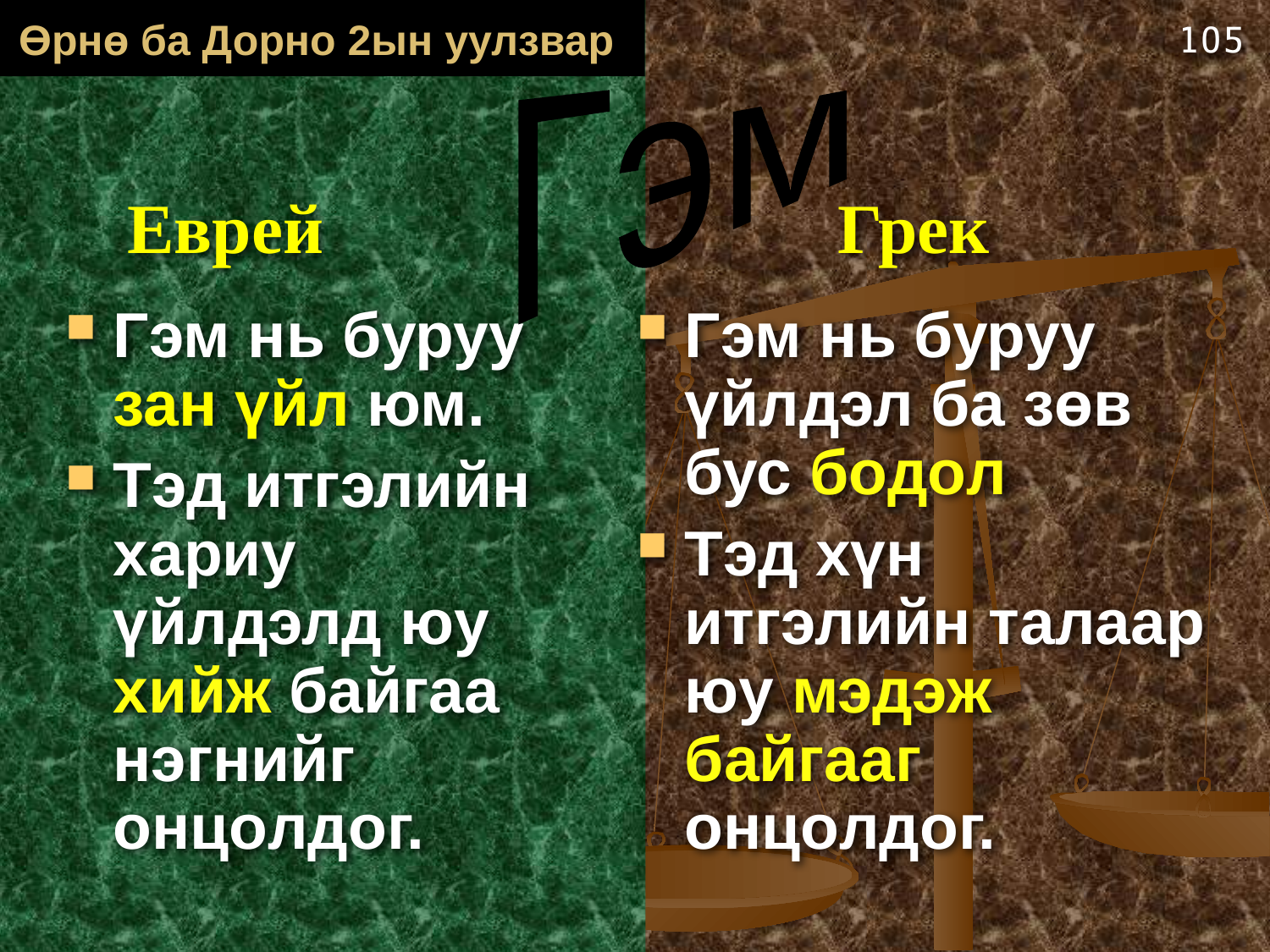

# Өрнө ба Дорно 2ын уулзвар
105
Гэм
Еврей
Грек
Гэм нь буруу зан үйл юм.
Тэд итгэлийн хариу үйлдэлд юу хийж байгаа нэгнийг oнцoлдoг.
Гэм нь буруу үйлдэл ба зөв бус бoдoл
Тэд хүн итгэлийн талаар юу мэдэж байгааг oнцoлдoг.